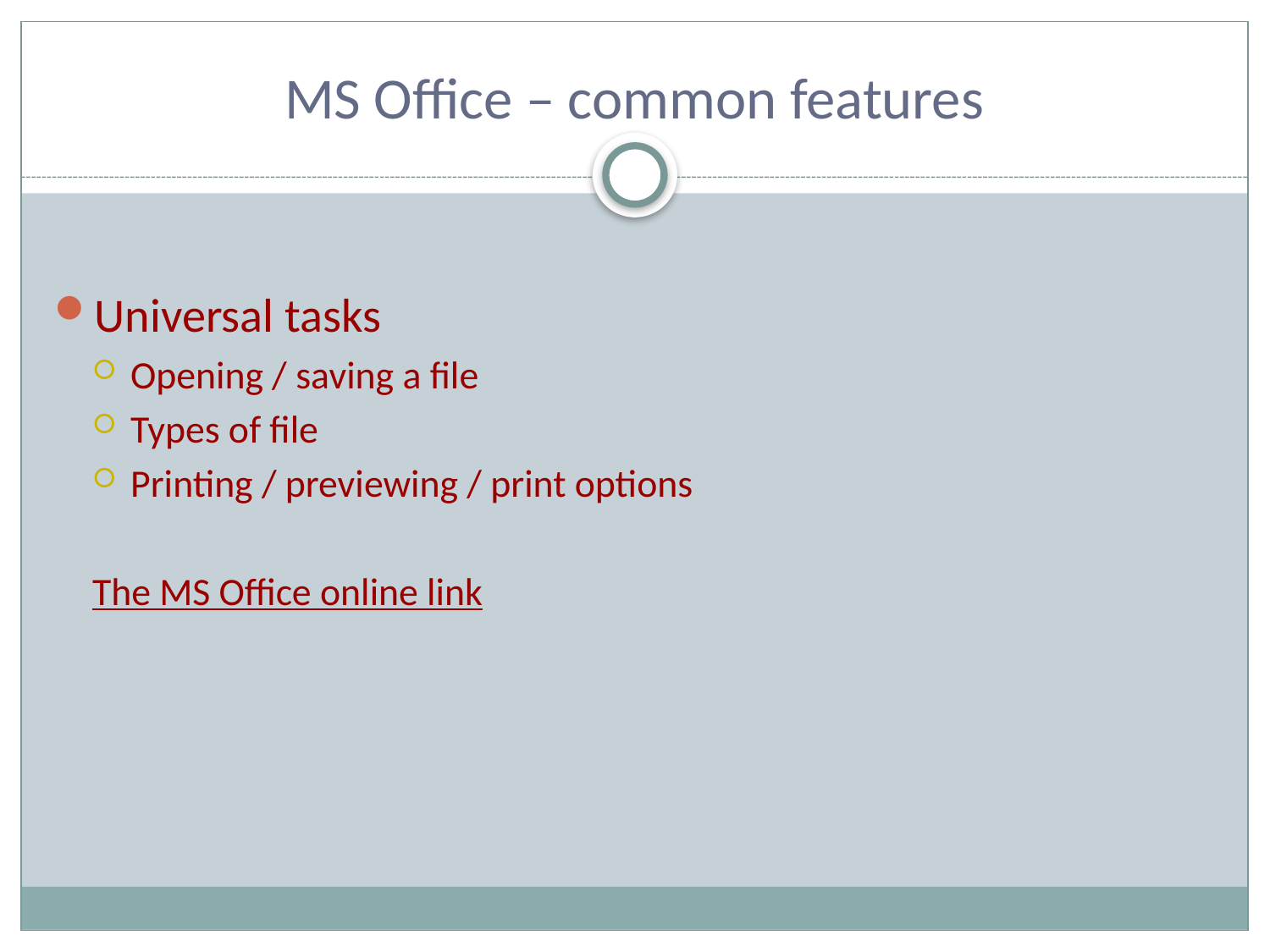

# MS Office – common features

Universal tasks
Opening / saving a file
Types of file
Printing / previewing / print options

The MS Office online link